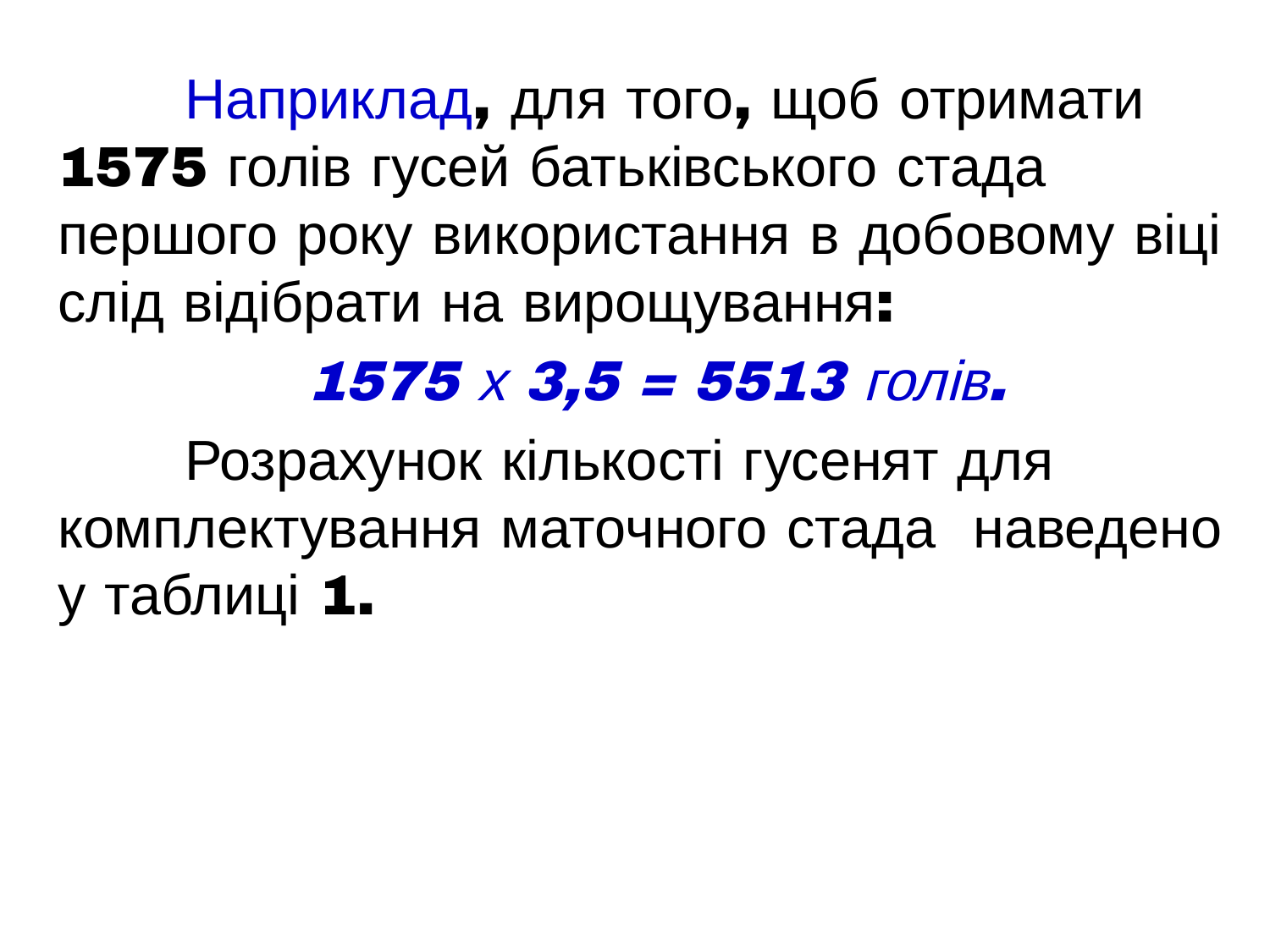

Наприклад, для того, щоб отримати 1575 голів гусей батьківського стада першого року використання в добовому віці слід відібрати на вирощування:
1575 х 3,5 = 5513 голів.
	Розрахунок кількості гусенят для комплектування маточного стада  наведено у таблиці 1.